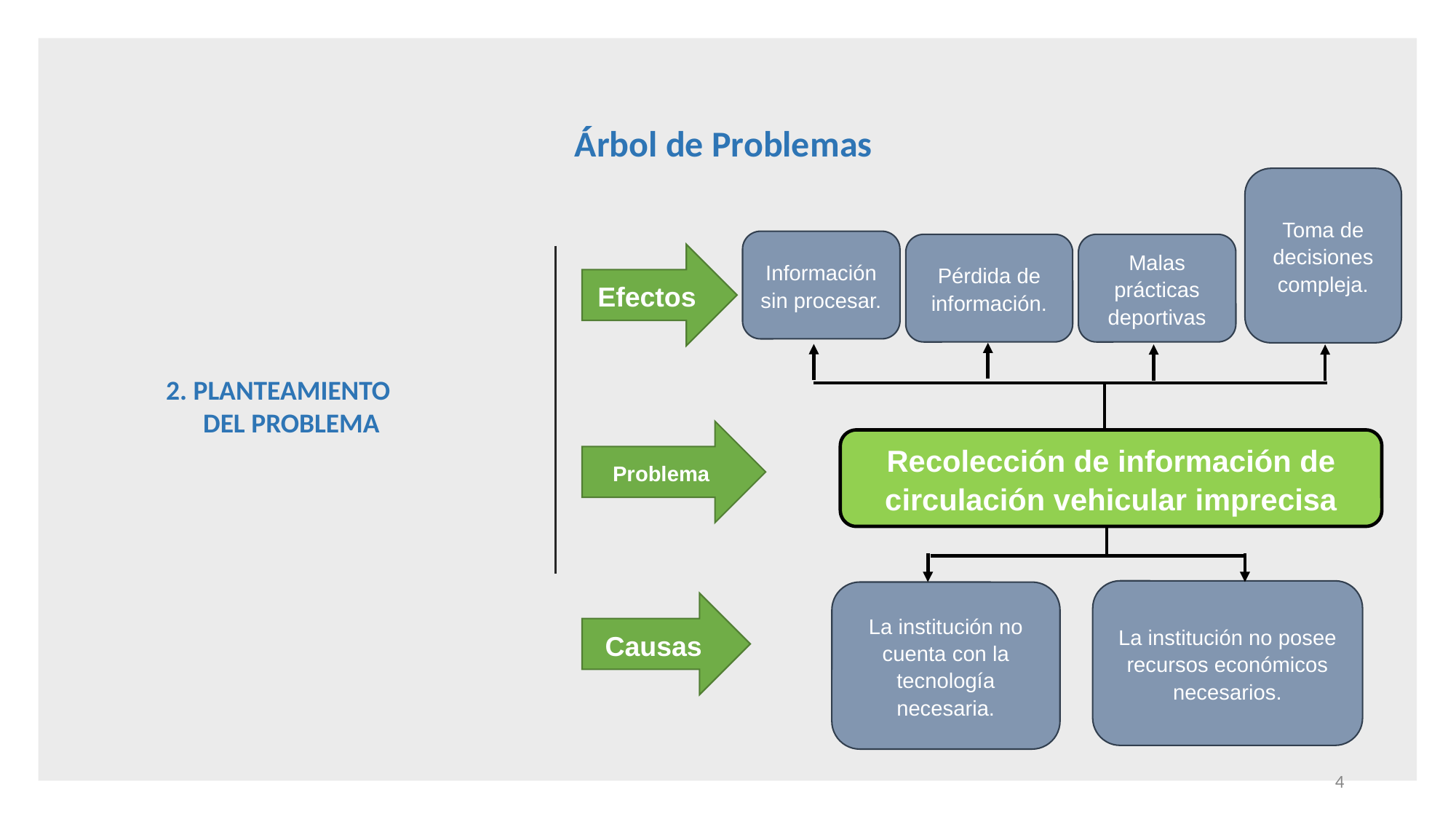

Árbol de Problemas
Toma de decisiones compleja.
Información sin procesar.
Pérdida de información.
Efectos
Problema
Recolección de información de circulación vehicular imprecisa
La institución no posee recursos económicos necesarios.
La institución no cuenta con la tecnología necesaria.
Causas
Malas prácticas deportivas
2. PLANTEAMIENTO
      DEL PROBLEMA

4
Actualmente, esta información no es recolectada de manera óptima, a causa de que el centro no cuenta con la tecnología necesaria, ni los recursos económicos necesarios para optimizar este registro y monitore de datos, esto provoca que exista pérdida de información, información sin procesar, y al no contar con información precisa y confiable, la toma de decisiones sobre las deportistas sea erronea y hasta pueda cuasar malas practicas deportivas.
(Clic)